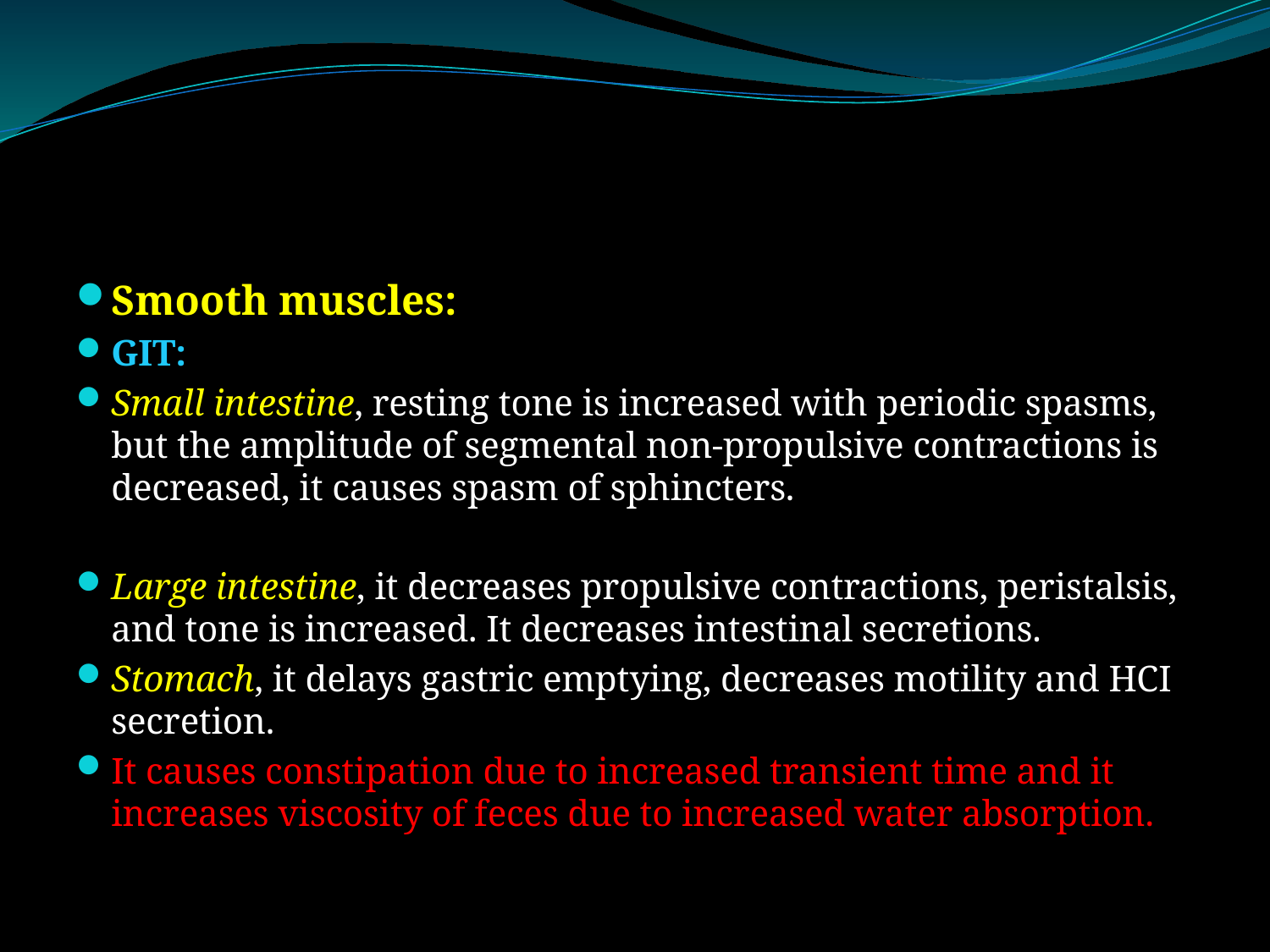

#
Smooth muscles:
GIT:
Small intestine, resting tone is increased with periodic spasms, but the amplitude of segmental non-propulsive contractions is decreased, it causes spasm of sphincters.

Large intestine, it decreases propulsive contractions, peristalsis, and tone is increased. It decreases intestinal secretions.
Stomach, it delays gastric emptying, decreases motility and HCI secretion.
It causes constipation due to increased transient time and it increases viscosity of feces due to increased water absorption.